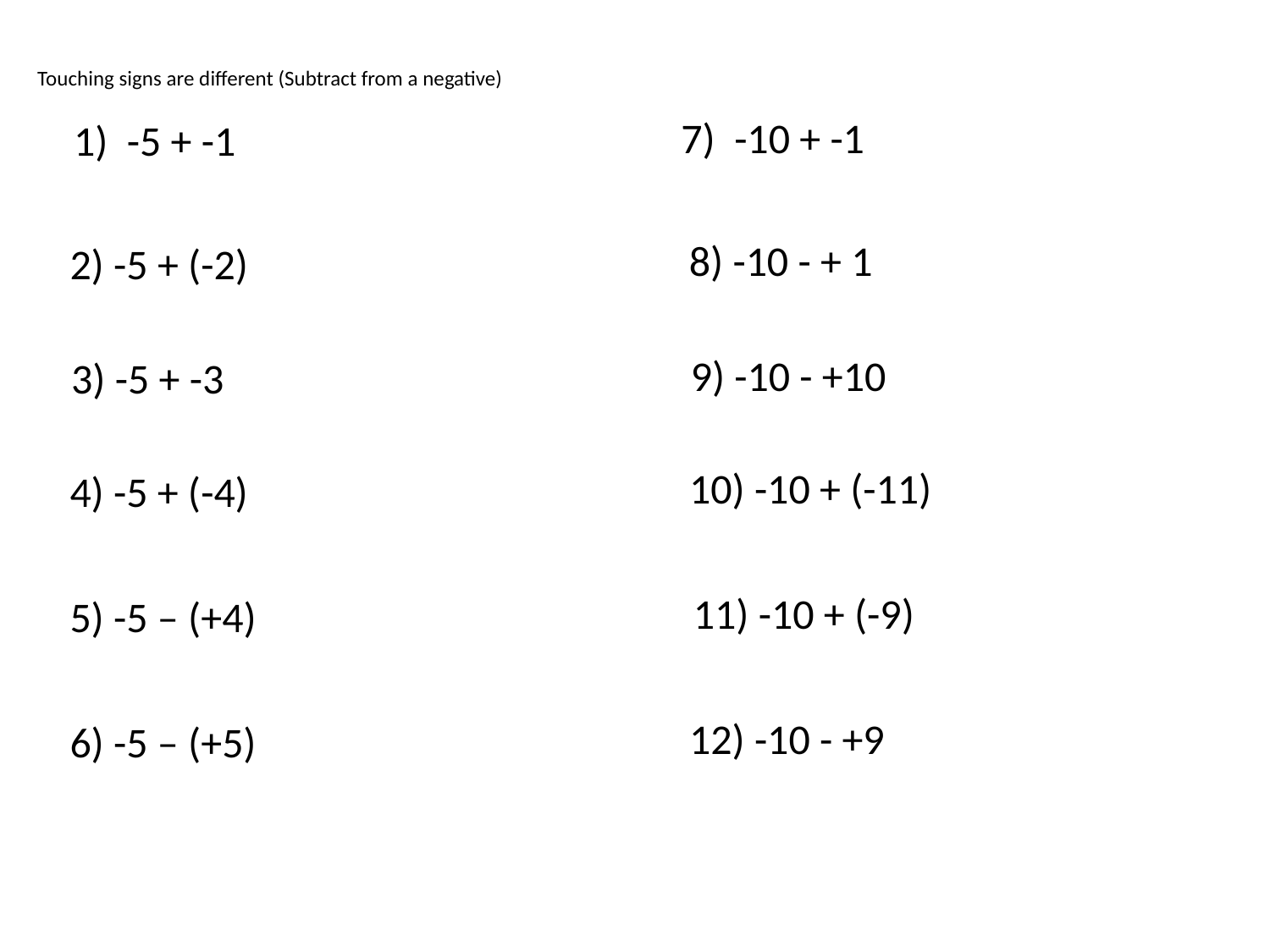

Touching signs are different (Subtract from a negative)
7)  -10 + -1
1)  -5 + -1
8) -10 - + 1
2) -5 + (-2)
9) -10 - +10
3) -5 + -3
10) -10 + (-11)
4) -5 + (-4)
11) -10 + (-9)
5) -5 – (+4)
12) -10 - +9
6) -5 – (+5)